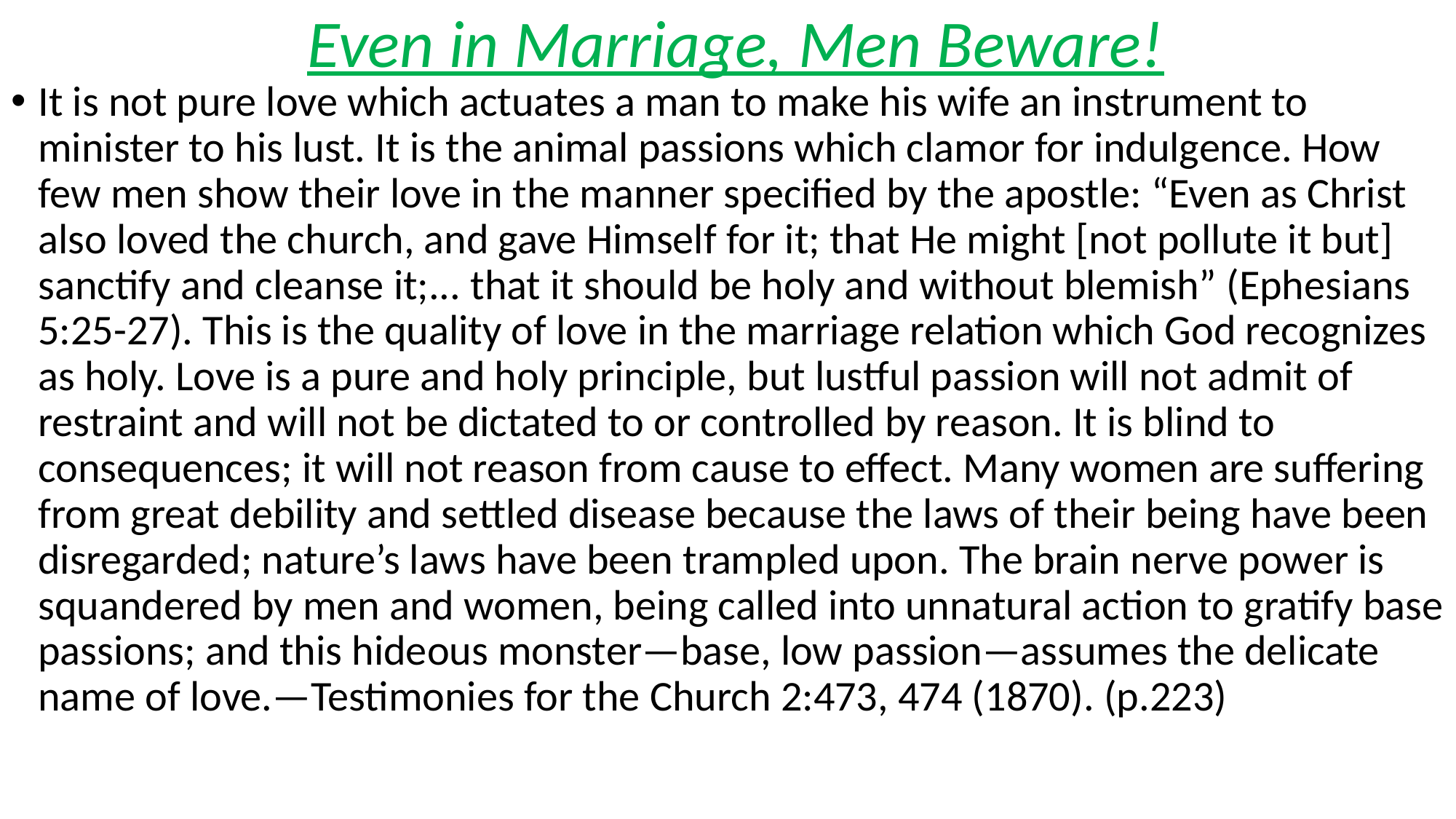

# Even in Marriage, Men Beware!
It is not pure love which actuates a man to make his wife an instrument to minister to his lust. It is the animal passions which clamor for indulgence. How few men show their love in the manner specified by the apostle: “Even as Christ also loved the church, and gave Himself for it; that He might [not pollute it but] sanctify and cleanse it;... that it should be holy and without blemish” (Ephesians 5:25-27). This is the quality of love in the marriage relation which God recognizes as holy. Love is a pure and holy principle, but lustful passion will not admit of restraint and will not be dictated to or controlled by reason. It is blind to consequences; it will not reason from cause to effect. Many women are suffering from great debility and settled disease because the laws of their being have been disregarded; nature’s laws have been trampled upon. The brain nerve power is squandered by men and women, being called into unnatural action to gratify base passions; and this hideous monster—base, low passion—assumes the delicate name of love.—Testimonies for the Church 2:473, 474 (1870). (p.223)